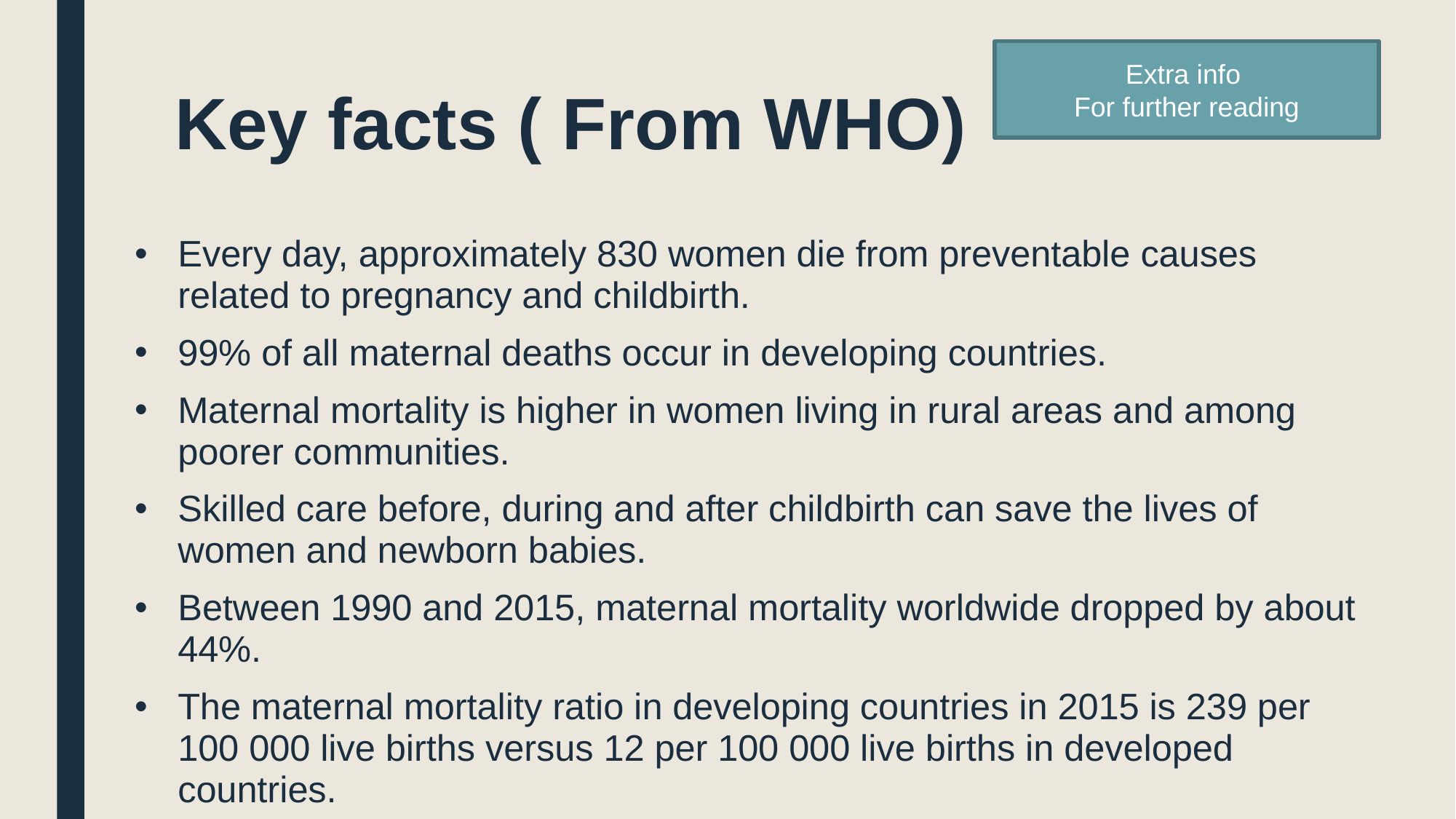

Extra info
For further reading
# Key facts ( From WHO)
Every day, approximately 830 women die from preventable causes related to pregnancy and childbirth.
99% of all maternal deaths occur in developing countries.
Maternal mortality is higher in women living in rural areas and among poorer communities.
Skilled care before, during and after childbirth can save the lives of women and newborn babies.
Between 1990 and 2015, maternal mortality worldwide dropped by about 44%.
The maternal mortality ratio in developing countries in 2015 is 239 per 100 000 live births versus 12 per 100 000 live births in developed countries.